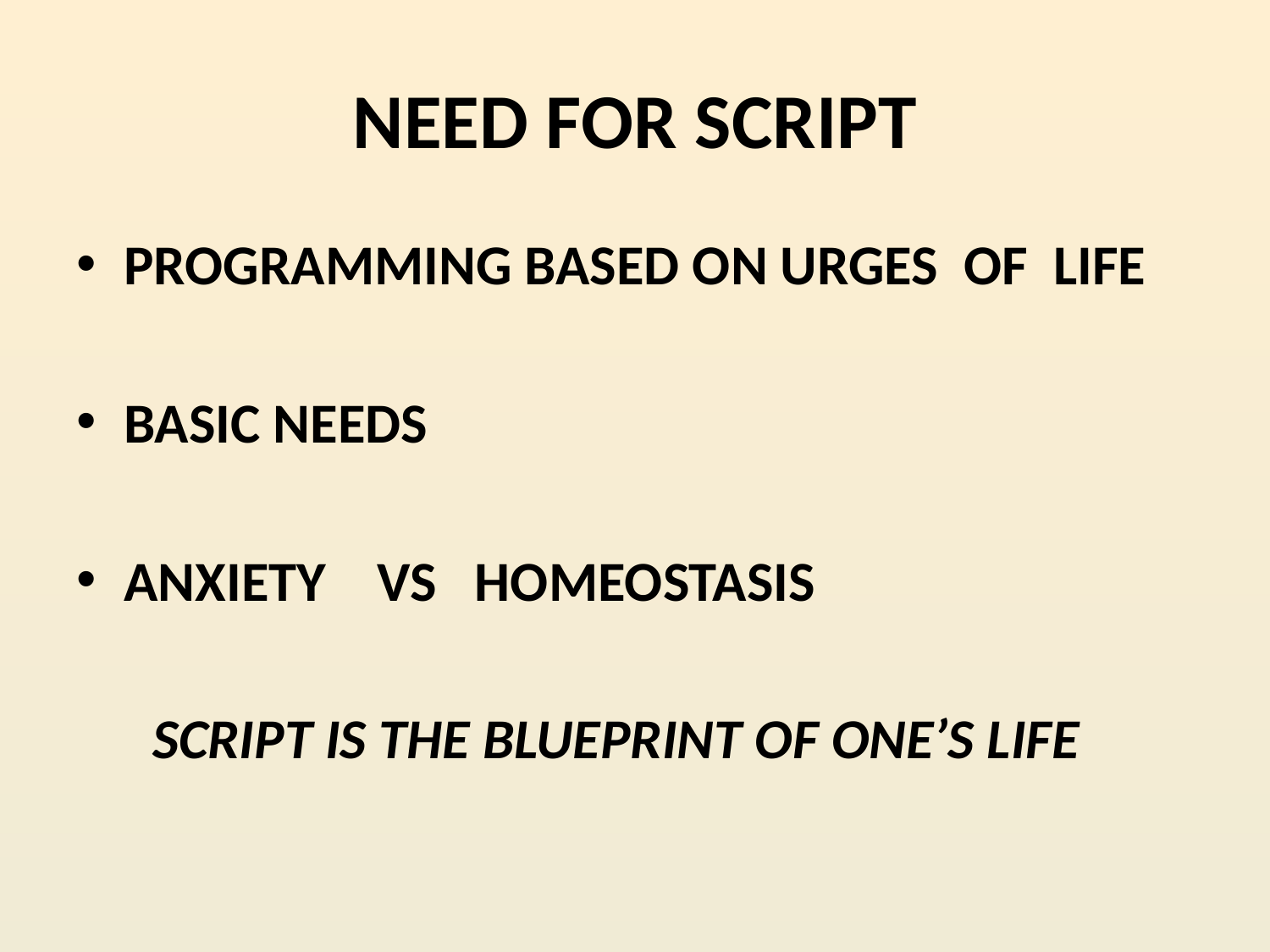

# NEED FOR SCRIPT
PROGRAMMING BASED ON URGES  OF  LIFE

BASIC NEEDS

ANXIETY    VS   HOMEOSTASIS

      SCRIPT IS THE BLUEPRINT OF ONE’S LIFE